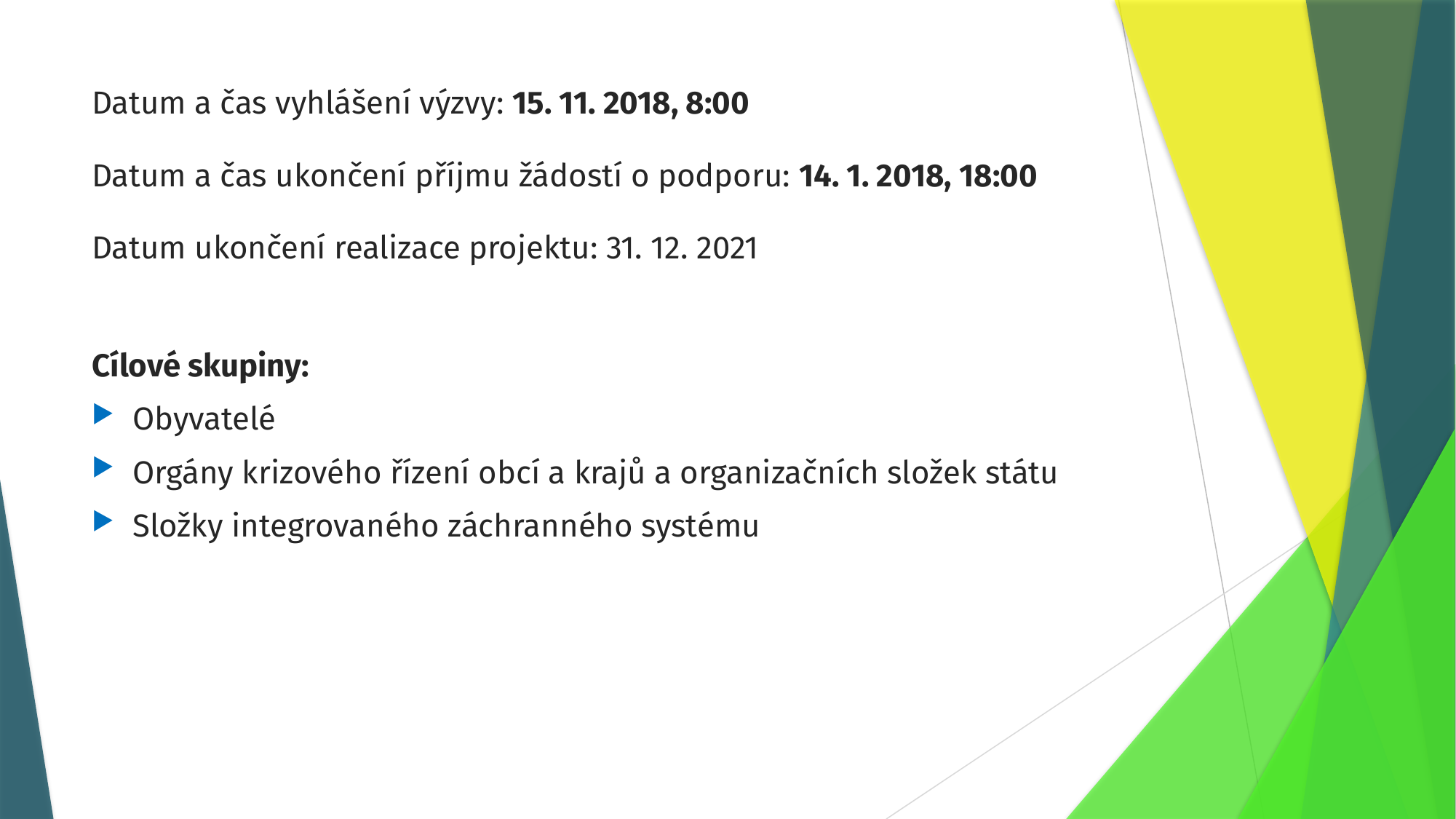

Datum a čas vyhlášení výzvy: 15. 11. 2018, 8:00
Datum a čas ukončení příjmu žádostí o podporu: 14. 1. 2018, 18:00
Datum ukončení realizace projektu: 31. 12. 2021

Cílové skupiny:
Obyvatelé
Orgány krizového řízení obcí a krajů a organizačních složek státu
Složky integrovaného záchranného systému